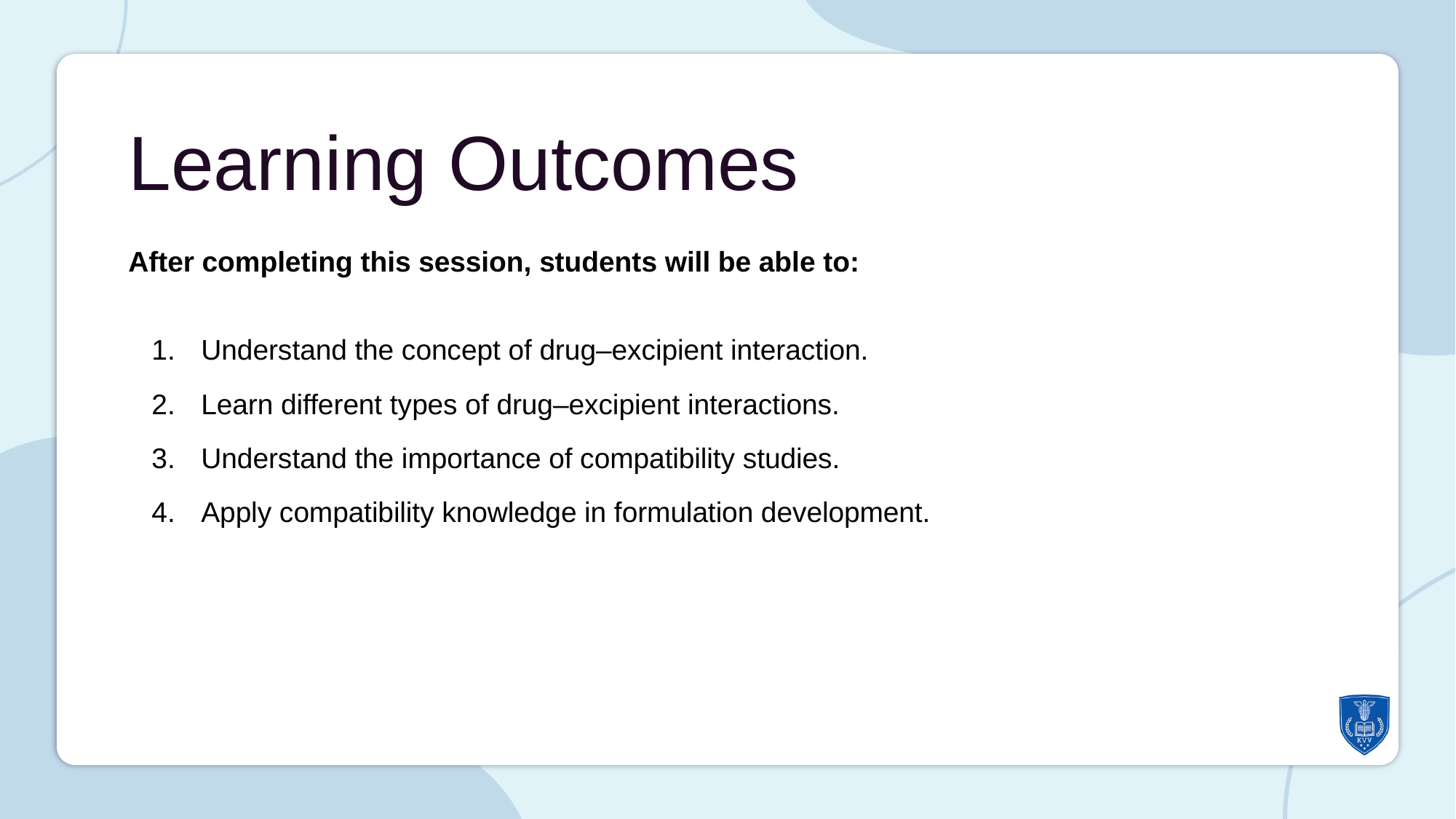

Learning Outcomes
After completing this session, students will be able to:

Understand the concept of drug–excipient interaction.
Learn different types of drug–excipient interactions.
Understand the importance of compatibility studies.
Apply compatibility knowledge in formulation development.